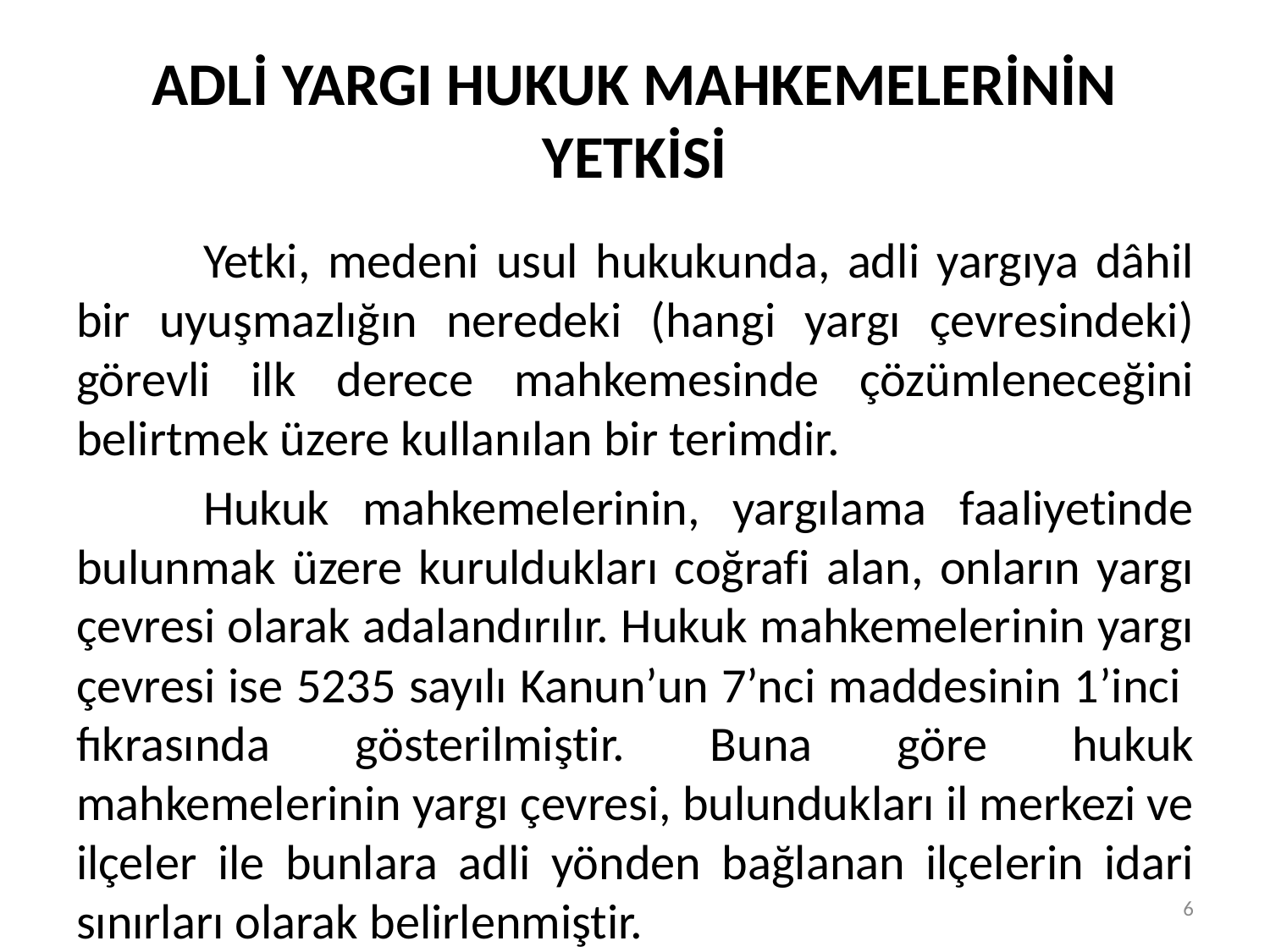

# ADLİ YARGI HUKUK MAHKEMELERİNİN YETKİSİ
	Yetki, medeni usul hukukunda, adli yargıya dâhil bir uyuşmazlığın neredeki (hangi yargı çevresindeki) görevli ilk derece mahkemesinde çözümleneceğini belirtmek üzere kullanılan bir terimdir.
	Hukuk mahkemelerinin, yargılama faaliyetinde bulunmak üzere kuruldukları coğrafi alan, onların yargı çevresi olarak adalandırılır. Hukuk mahkemelerinin yargı çevresi ise 5235 sayılı Kanun’un 7’nci maddesinin 1’inci  fıkrasında gösterilmiştir. Buna göre hukuk mahkemelerinin yargı çevresi, bulundukları il merkezi ve ilçeler ile bunlara adli yönden bağlanan ilçelerin idari sınırları olarak belirlenmiştir.
6